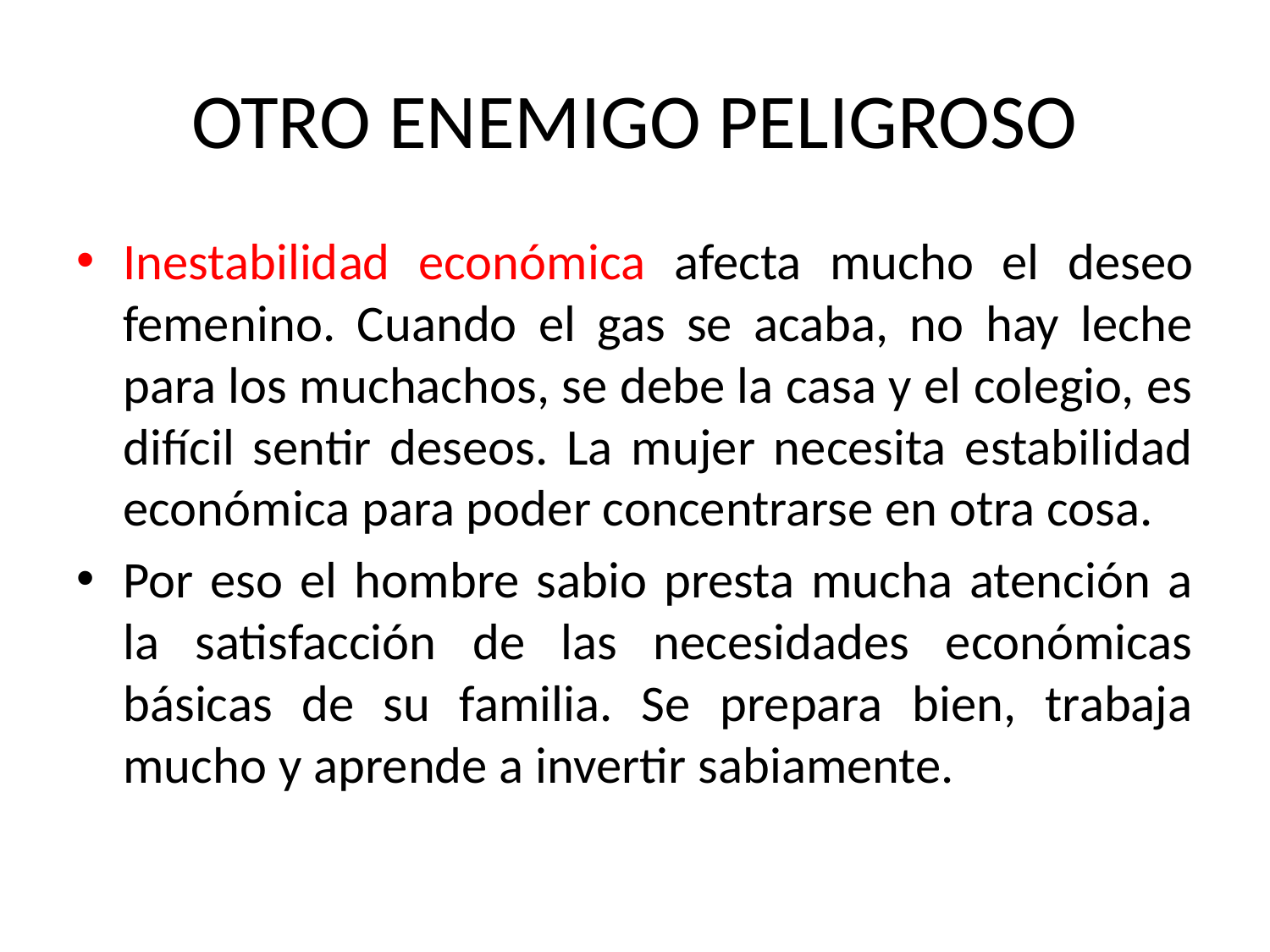

# OTRO ENEMIGO PELIGROSO
Inestabilidad económica afecta mucho el deseo femenino. Cuando el gas se acaba, no hay leche para los muchachos, se debe la casa y el colegio, es difícil sentir deseos. La mujer necesita estabilidad económica para poder concentrarse en otra cosa.
Por eso el hombre sabio presta mucha atención a la satisfacción de las necesidades económicas básicas de su familia. Se prepara bien, trabaja mucho y aprende a invertir sabiamente.